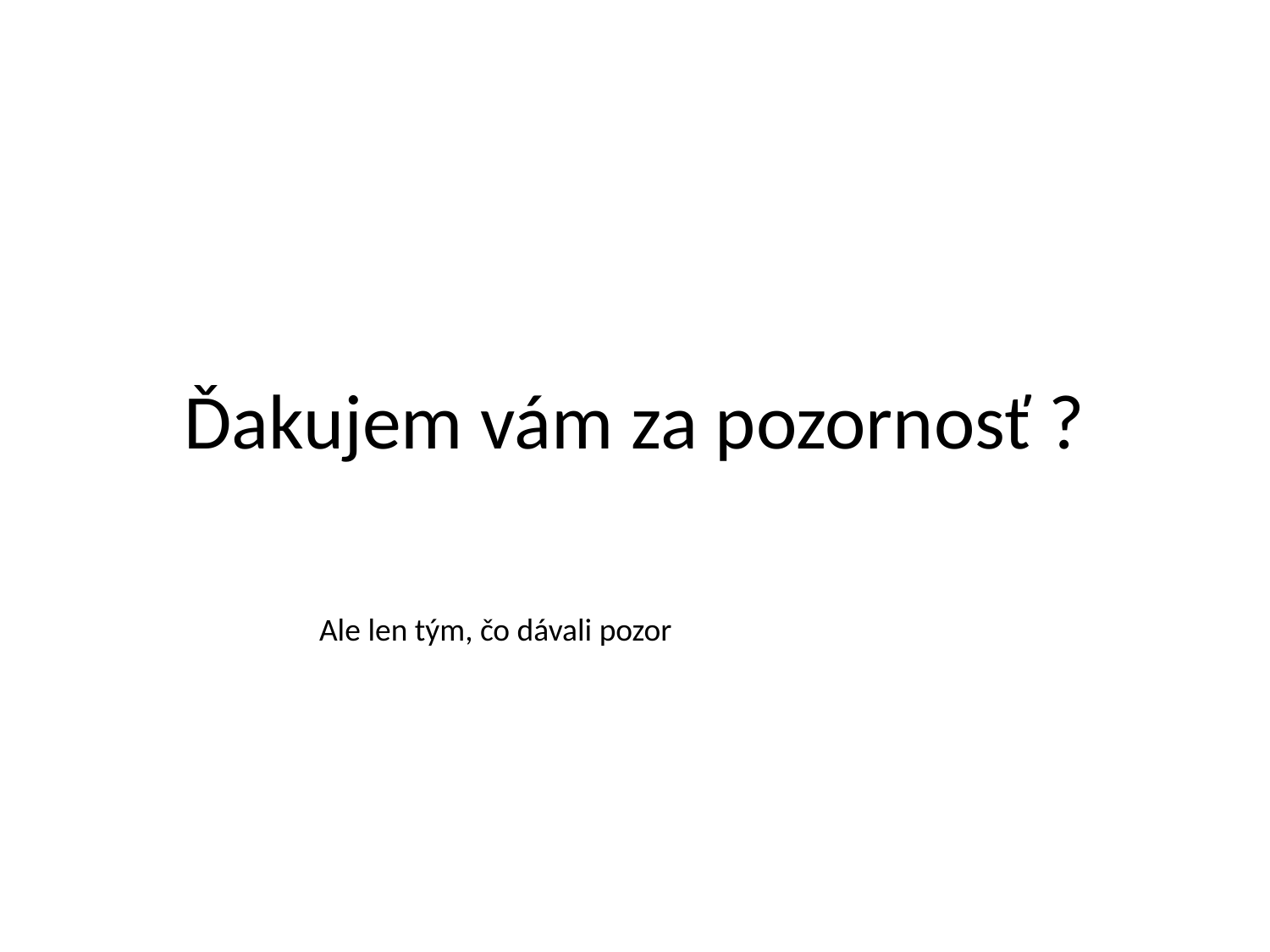

# Ďakujem vám za pozornosť ?
Ale len tým, čo dávali pozor